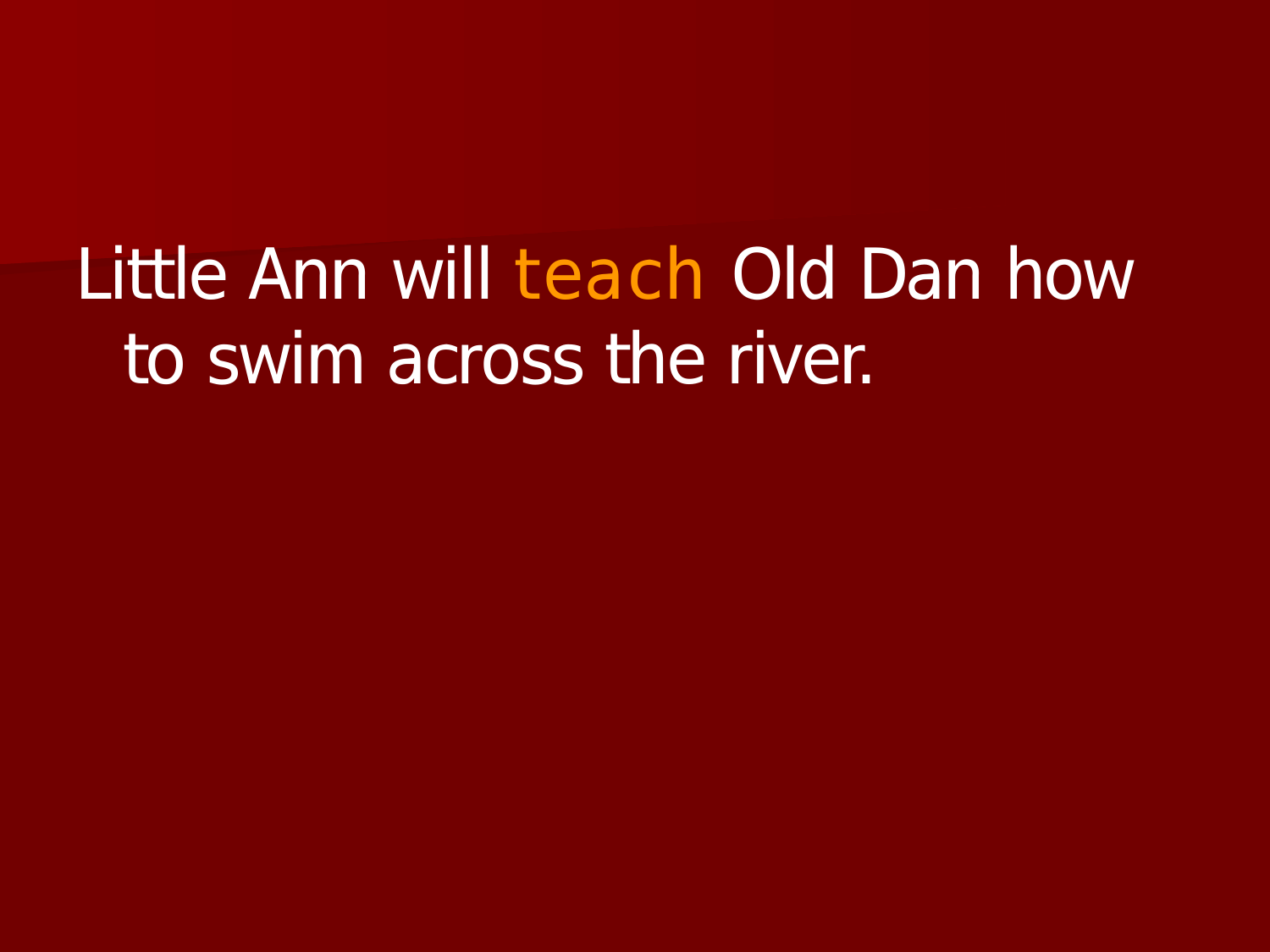

Little Ann will teach Old Dan how to swim across the river.